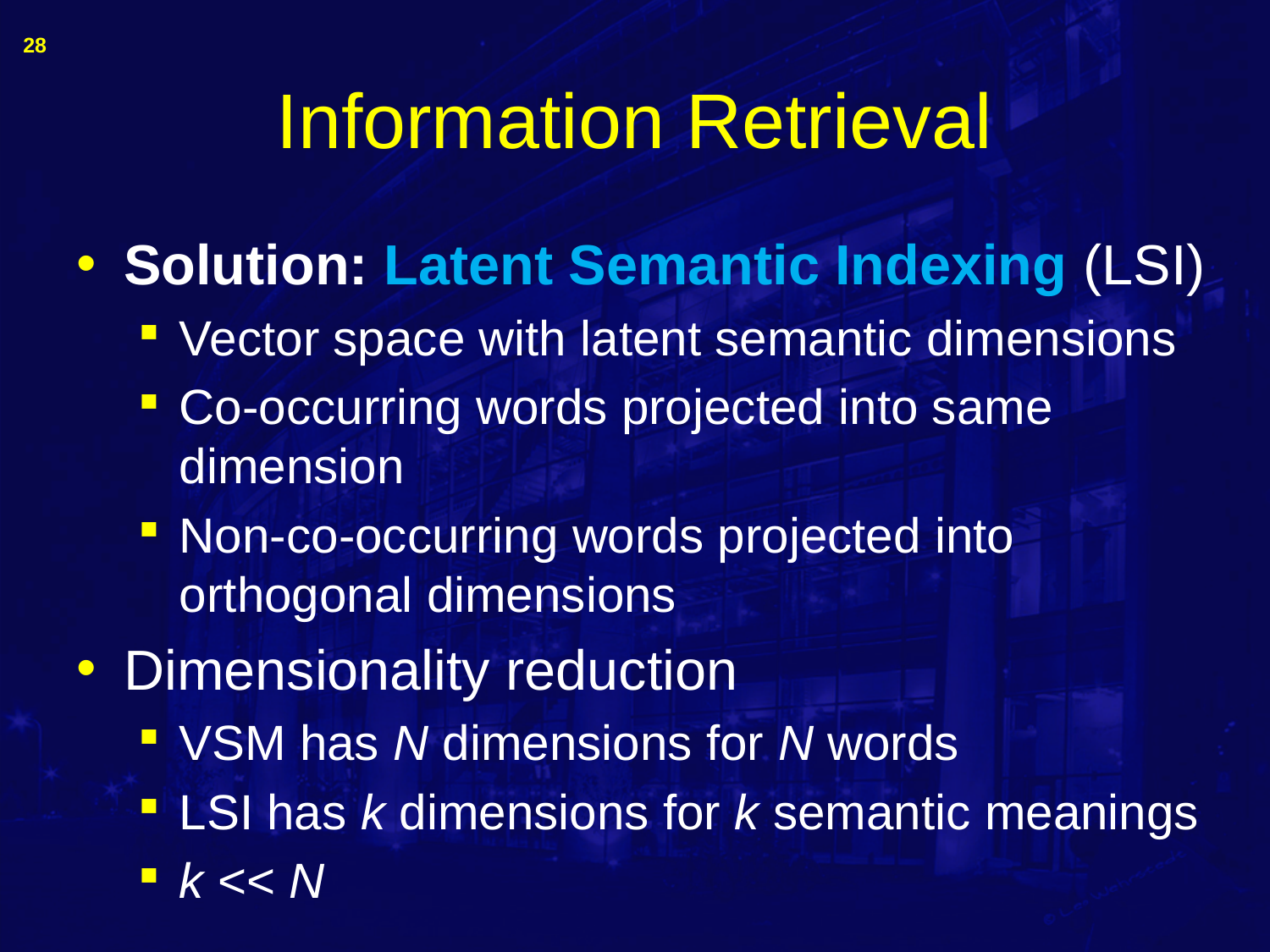

28
# Information Retrieval
Solution: Latent Semantic Indexing (LSI)
Vector space with latent semantic dimensions
Co-occurring words projected into same dimension
Non-co-occurring words projected into orthogonal dimensions
Dimensionality reduction
VSM has N dimensions for N words
LSI has k dimensions for k semantic meanings
k << N